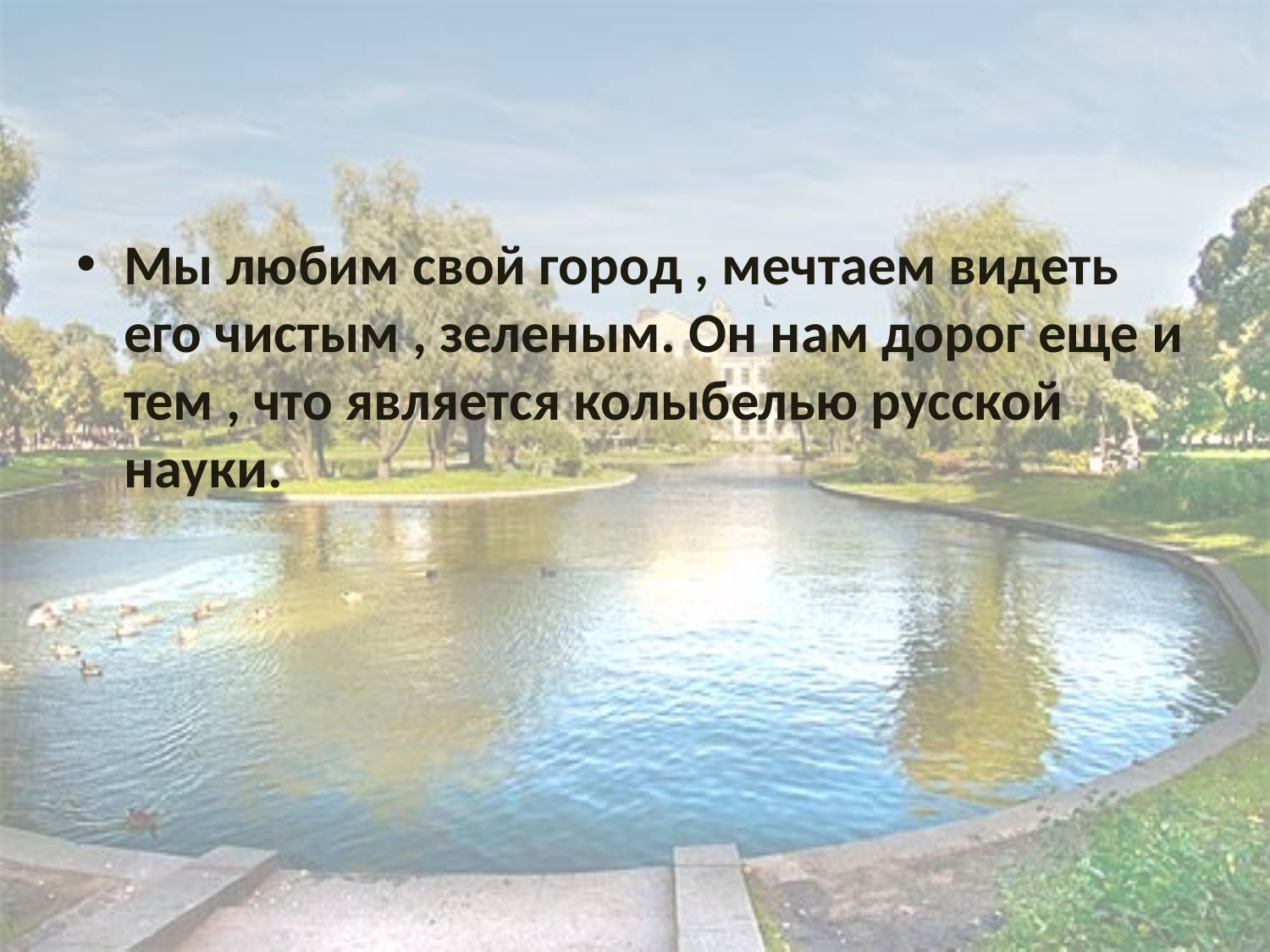

#
Мы любим свой город , мечтаем видеть его чистым , зеленым. Он нам дорог еще и тем , что является колыбелью русской науки.